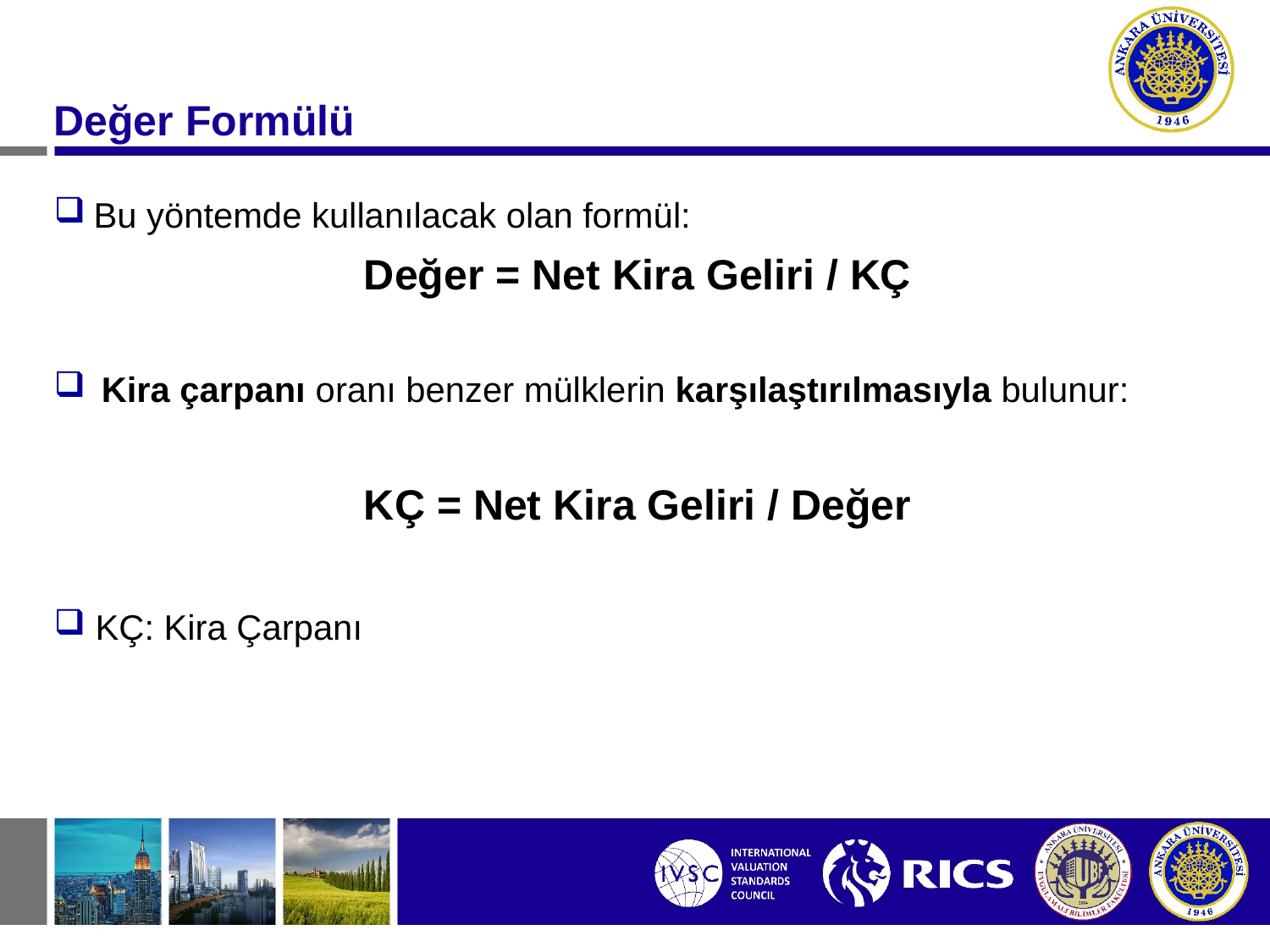

# Değer Formülü
Bu yöntemde kullanılacak olan formül:
Değer = Net Kira Geliri / KÇ

Kira çarpanı oranı benzer mülklerin karşılaştırılmasıyla bulunur:

KÇ = Net Kira Geliri / Değer

 KÇ: Kira Çarpanı